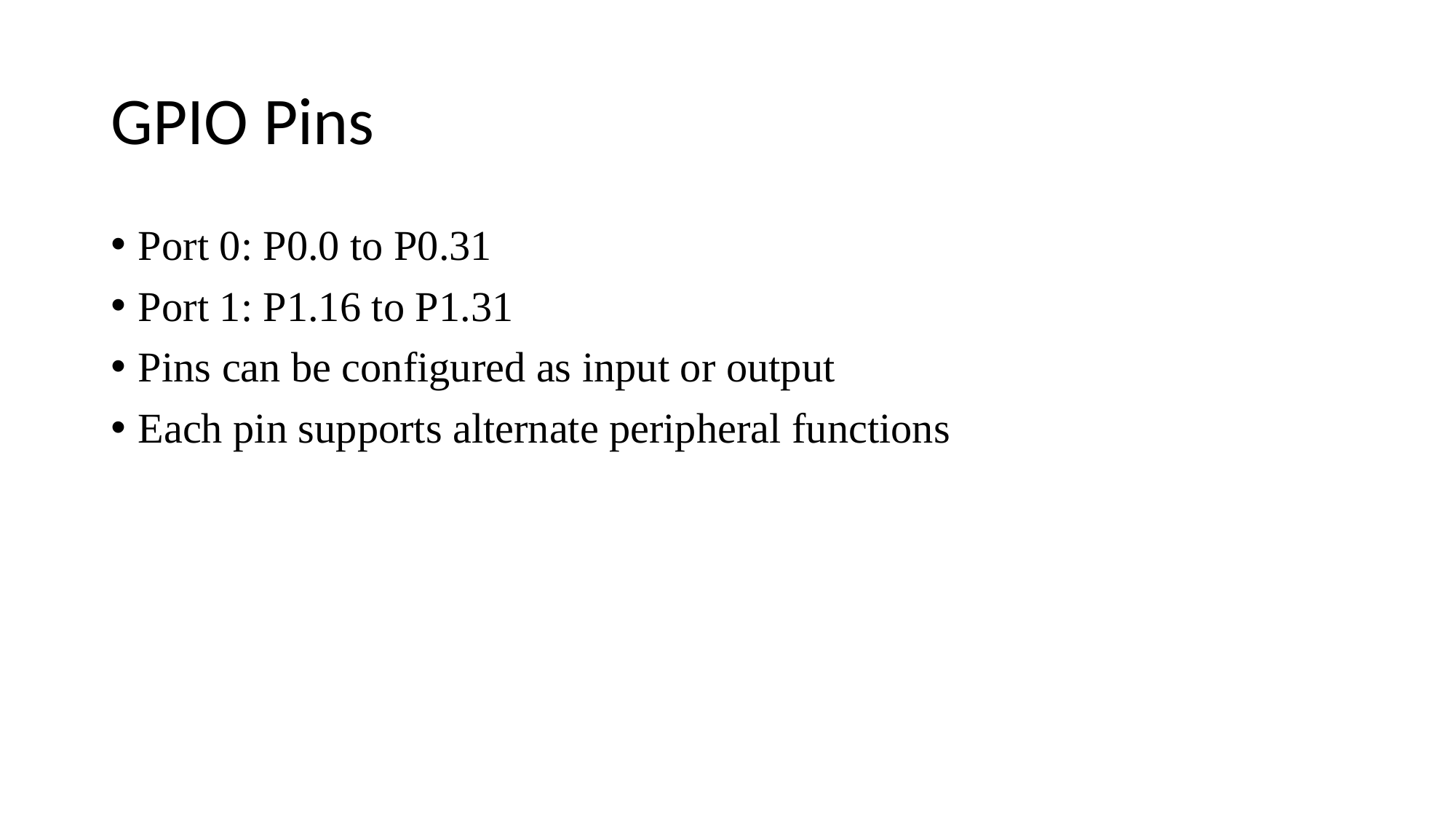

# GPIO Pins
Port 0: P0.0 to P0.31
Port 1: P1.16 to P1.31
Pins can be configured as input or output
Each pin supports alternate peripheral functions